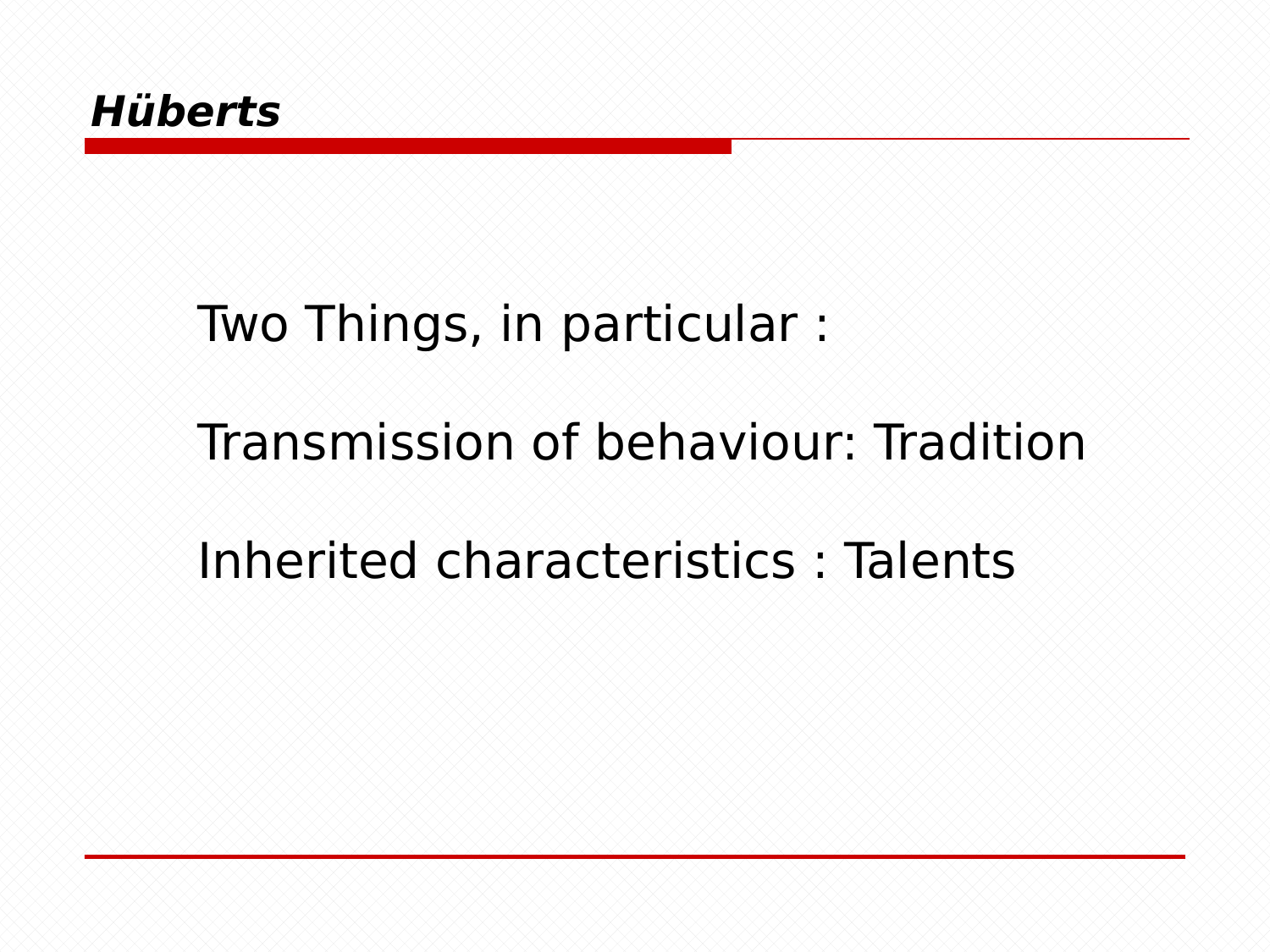

Hüberts

Two Things, in particular :

Transmission of behaviour: Tradition

Inherited characteristics : Talents